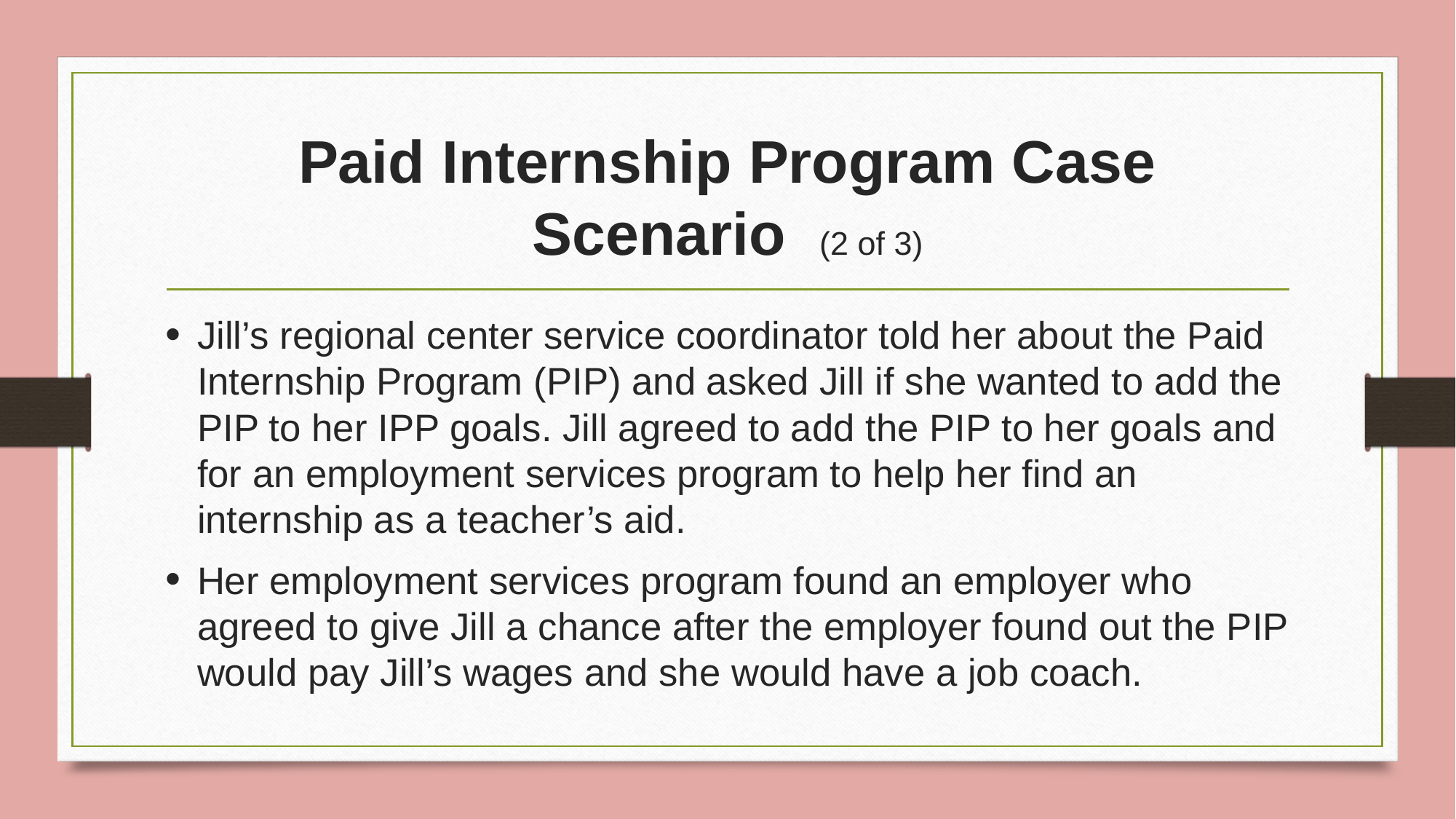

# Paid Internship Program Case Scenario  (2 of 3)
Jill’s regional center service coordinator told her about the Paid Internship Program (PIP) and asked Jill if she wanted to add the PIP to her IPP goals. Jill agreed to add the PIP to her goals and for an employment services program to help her find an internship as a teacher’s aid.
Her employment services program found an employer who agreed to give Jill a chance after the employer found out the PIP would pay Jill’s wages and she would have a job coach.